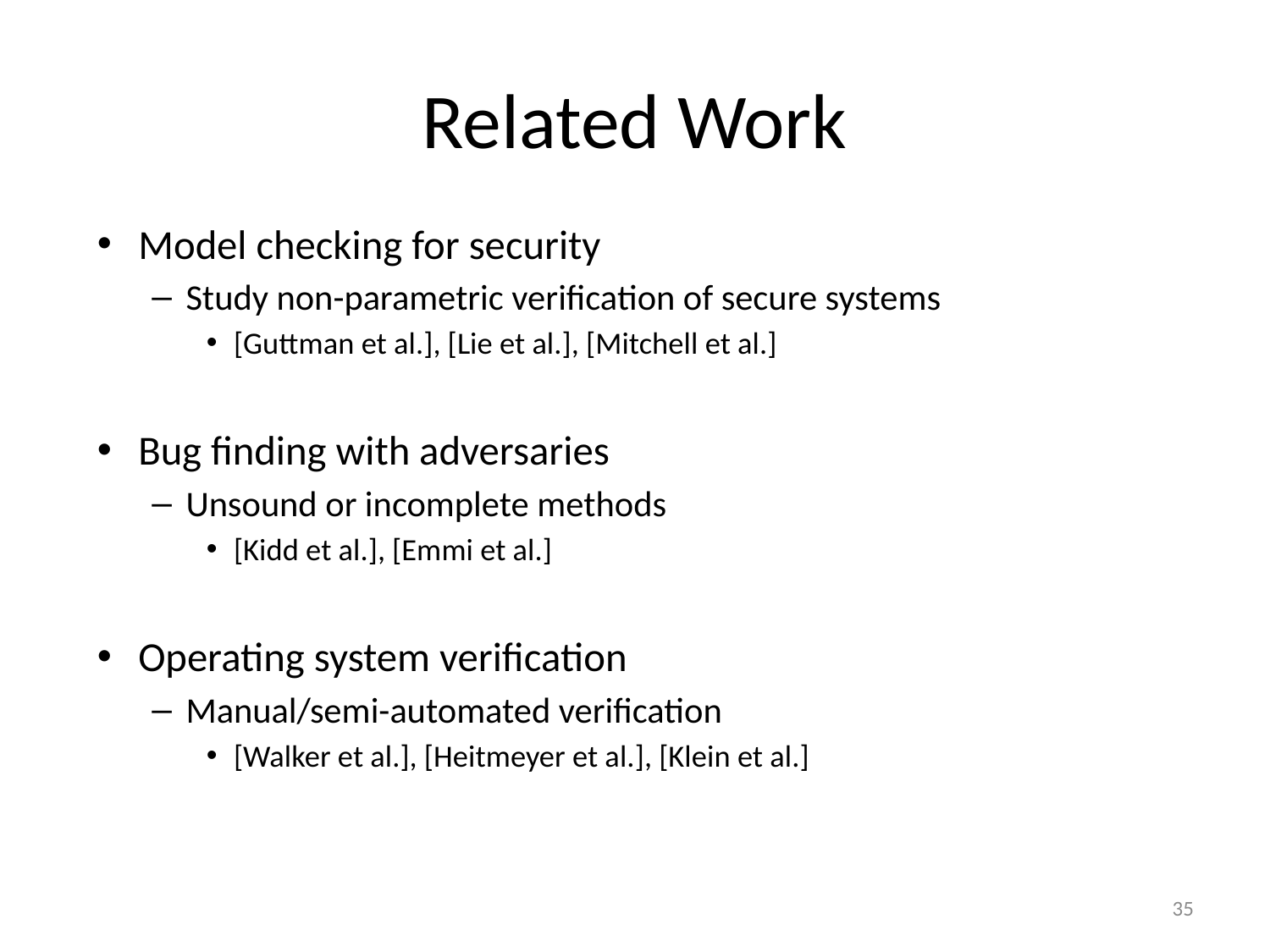

# Related Work
Model checking for security
Study non-parametric verification of secure systems
[Guttman et al.], [Lie et al.], [Mitchell et al.]

Bug finding with adversaries
Unsound or incomplete methods
[Kidd et al.], [Emmi et al.]

Operating system verification
Manual/semi-automated verification
[Walker et al.], [Heitmeyer et al.], [Klein et al.]

35